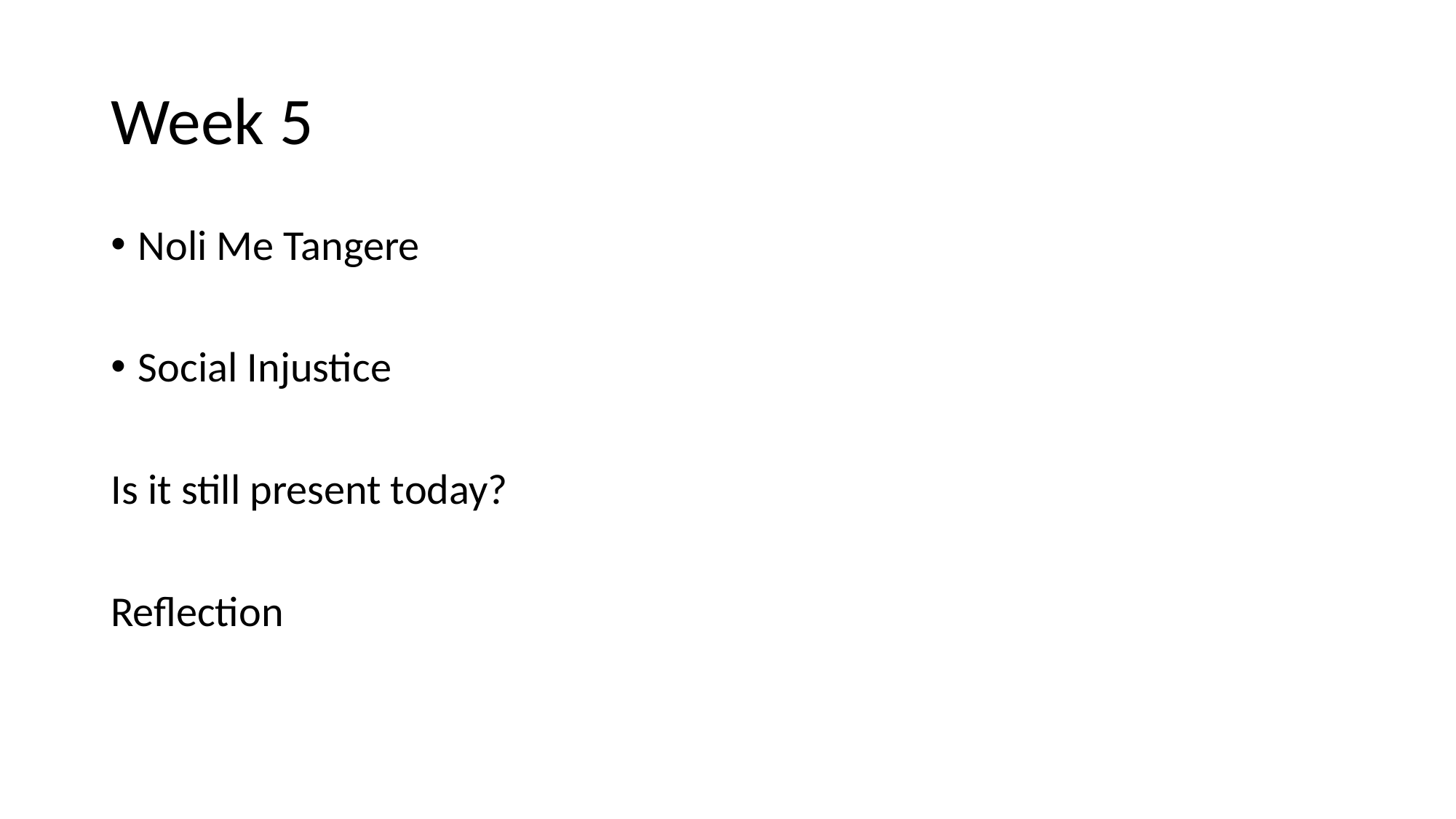

# Week 5
Noli Me Tangere

Social Injustice

Is it still present today?

Reflection